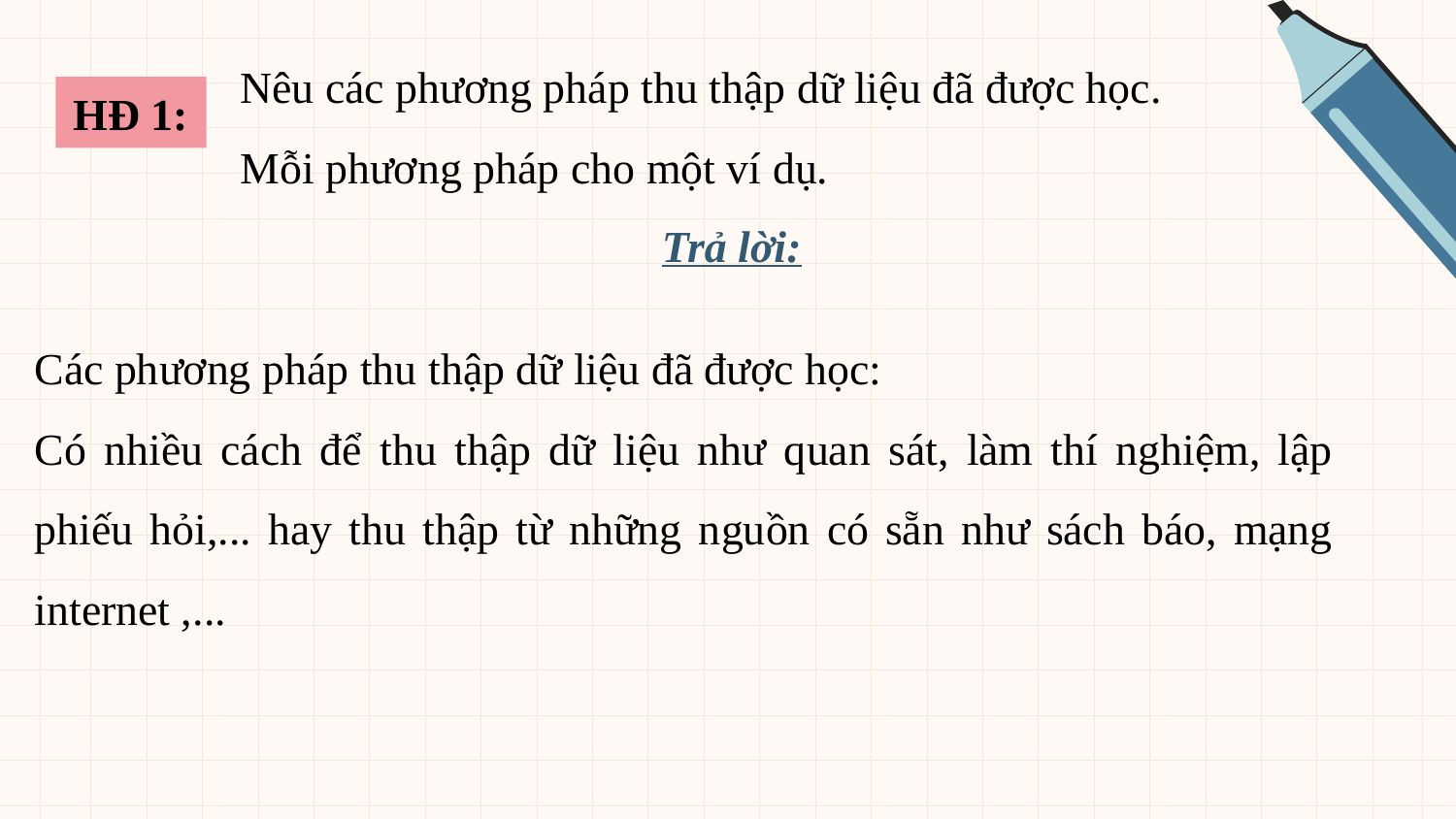

Nêu các phương pháp thu thập dữ liệu đã được học. Mỗi phương pháp cho một ví dụ.
HĐ 1:
Trả lời:
Các phương pháp thu thập dữ liệu đã được học:
Có nhiều cách để thu thập dữ liệu như quan sát, làm thí nghiệm, lập phiếu hỏi,... hay thu thập từ những nguồn có sẵn như sách báo, mạng internet ,...